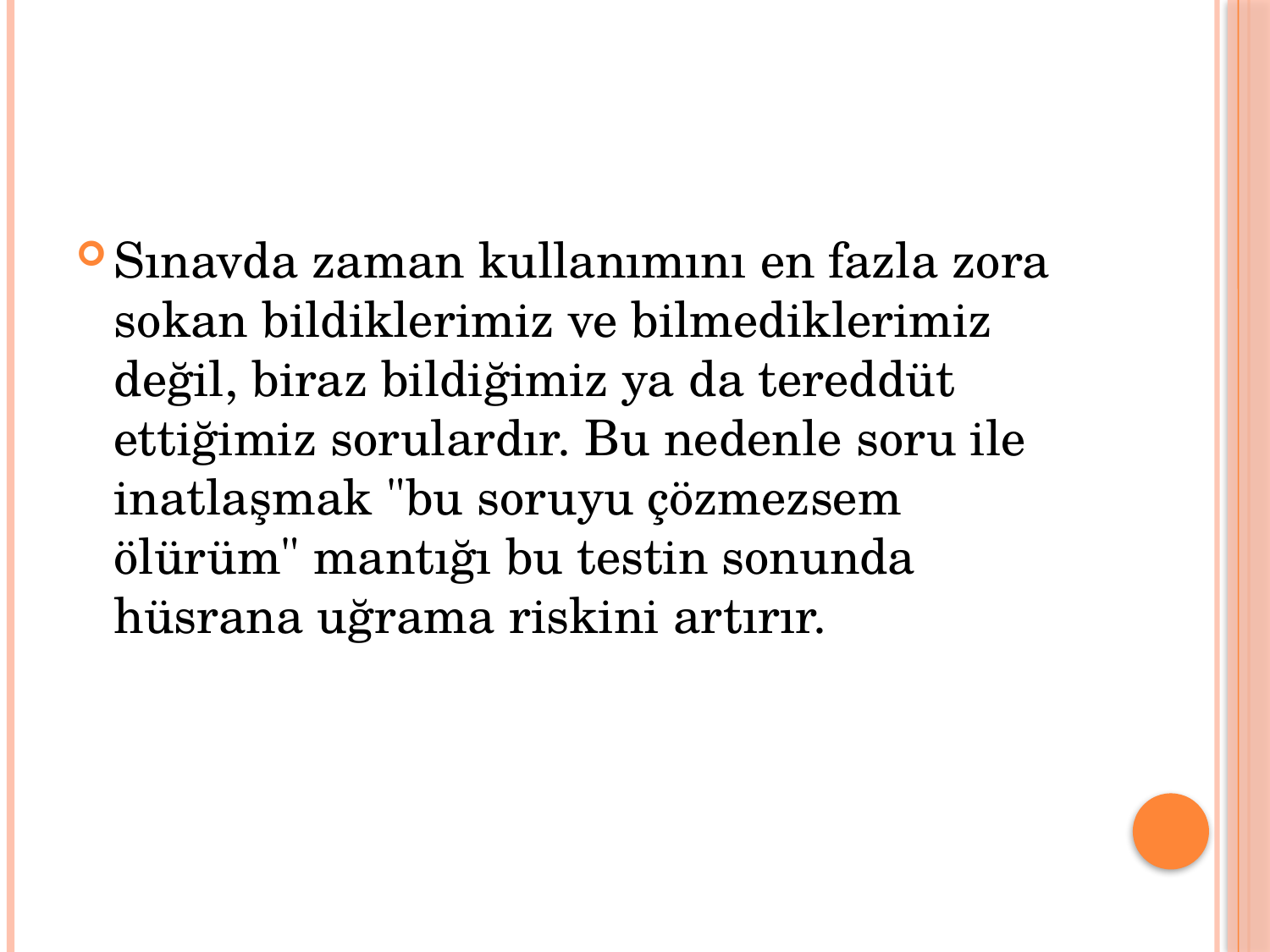

Sınavda zaman kullanımını en fazla zora sokan bildiklerimiz ve bilmediklerimiz değil, biraz bildiğimiz ya da tereddüt ettiğimiz sorulardır. Bu nedenle soru ile inatlaşmak "bu soruyu çözmezsem ölürüm" mantığı bu testin sonunda hüsrana uğrama riskini artırır.